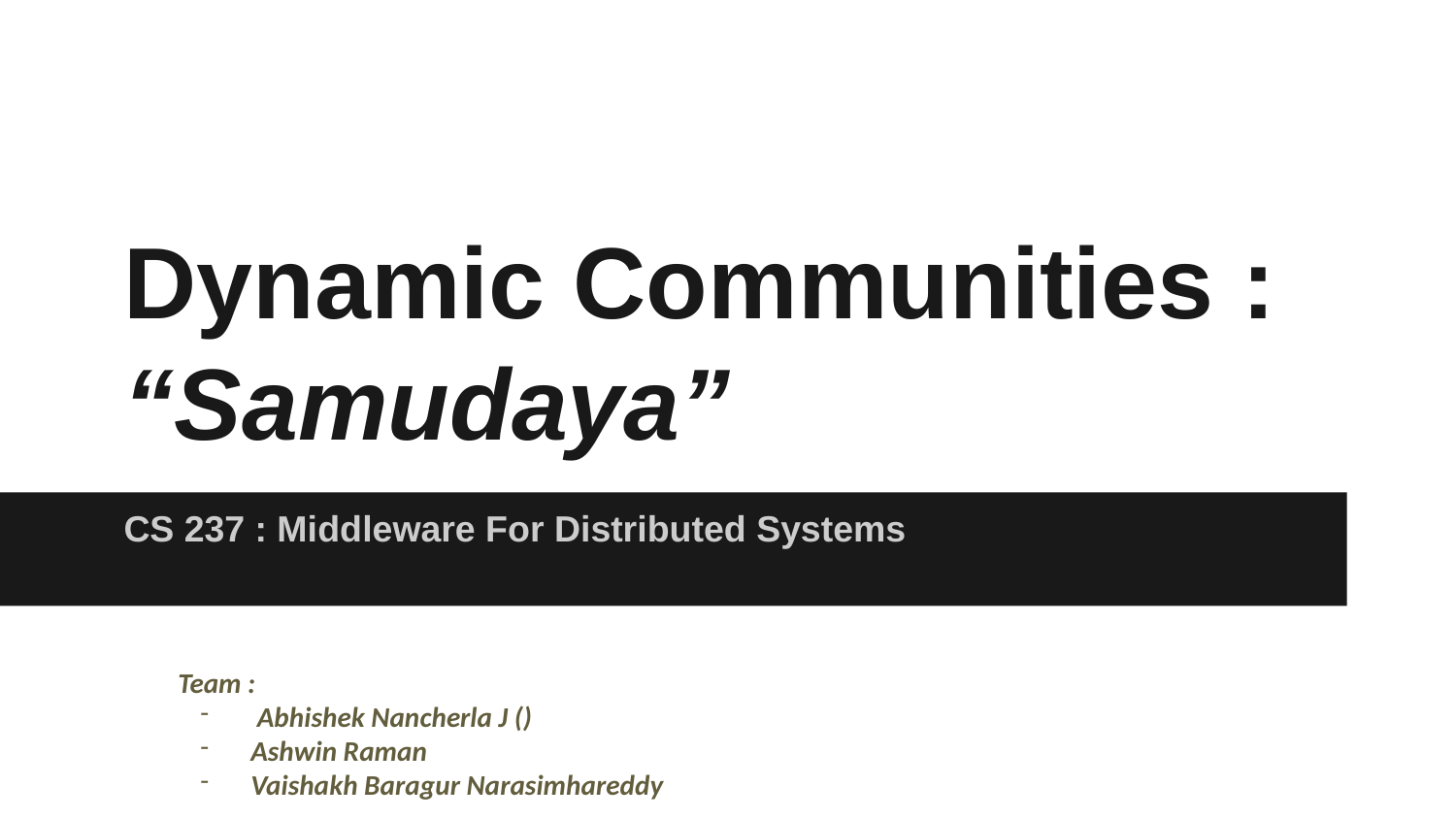

# Dynamic Communities : “Samudaya”
CS 237 : Middleware For Distributed Systems

Team :
 Abhishek Nancherla J ()
Ashwin Raman
Vaishakh Baragur Narasimhareddy